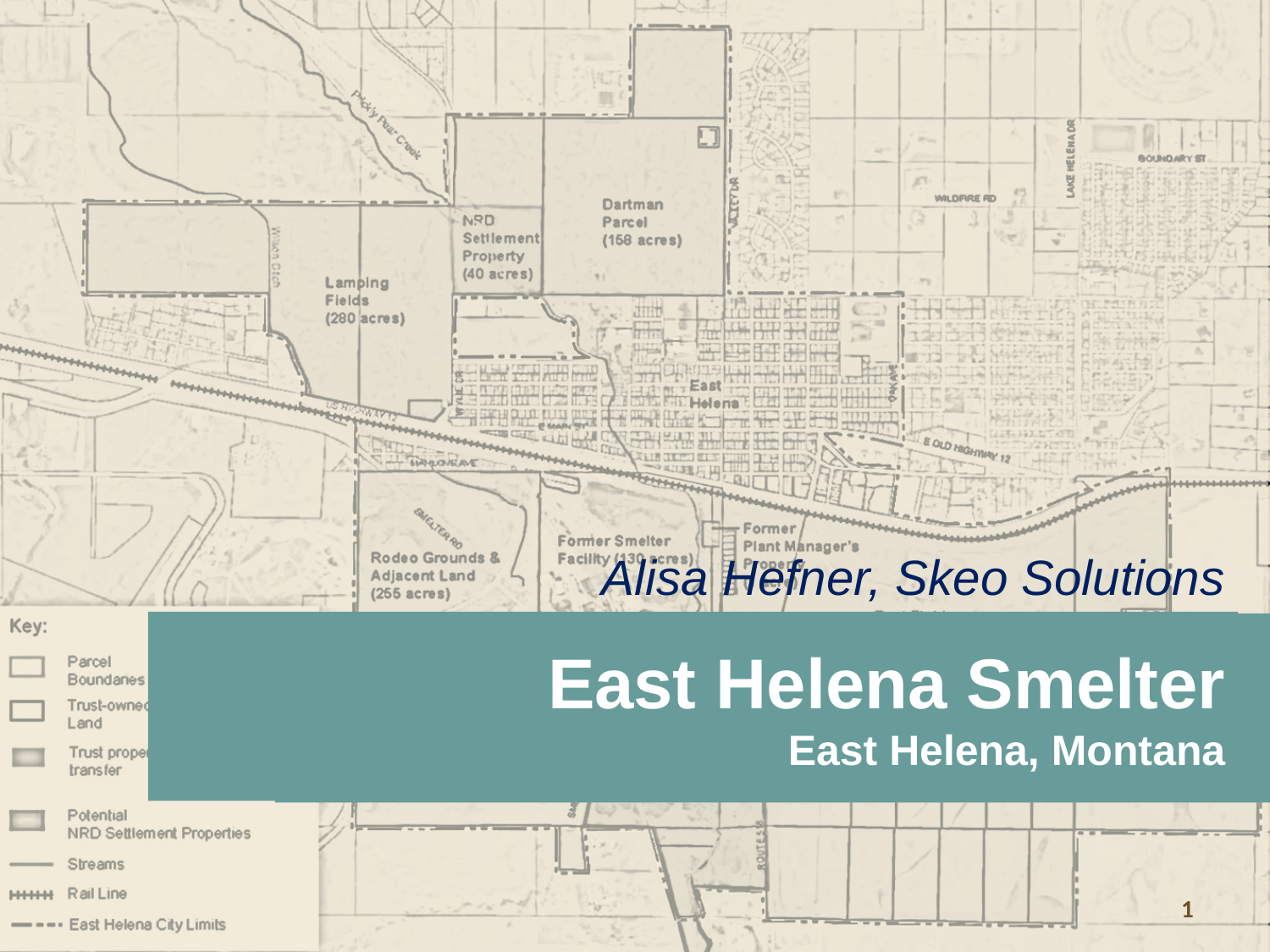

Alisa Hefner, Skeo Solutions
# East Helena Smelter East Helena, Montana
1